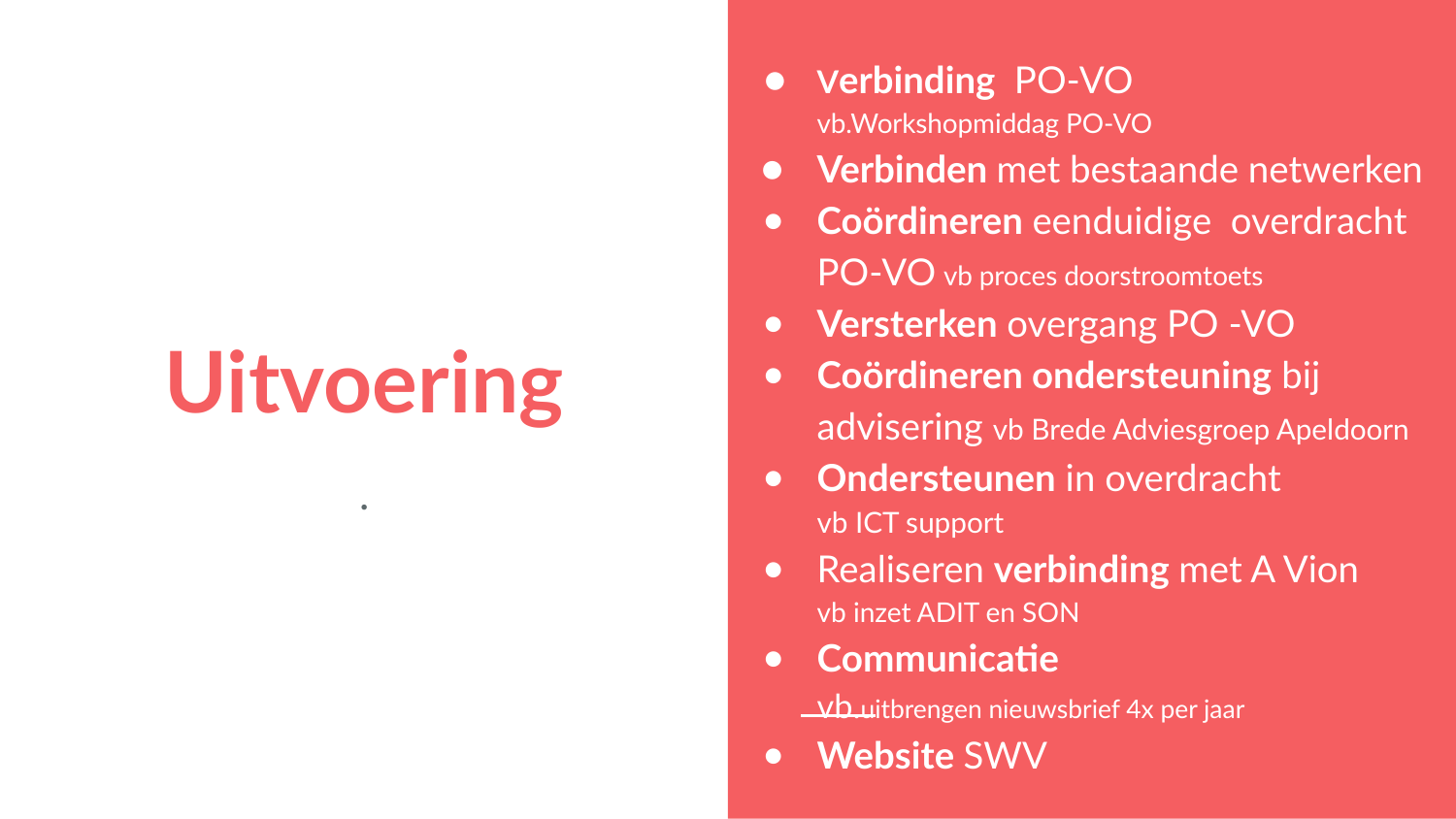

Verbinding  PO-VO
vb.Workshopmiddag PO-VO
Verbinden met bestaande netwerken
Coördineren eenduidige  overdracht PO-VO vb proces doorstroomtoets
Versterken overgang PO -VO
Coördineren ondersteuning bij advisering vb Brede Adviesgroep Apeldoorn
Ondersteunen in overdracht
vb ICT support
Realiseren verbinding met A Vion
vb inzet ADIT en SON
Communicatie
vb.uitbrengen nieuwsbrief 4x per jaar
Website SWV

# Uitvoering
.